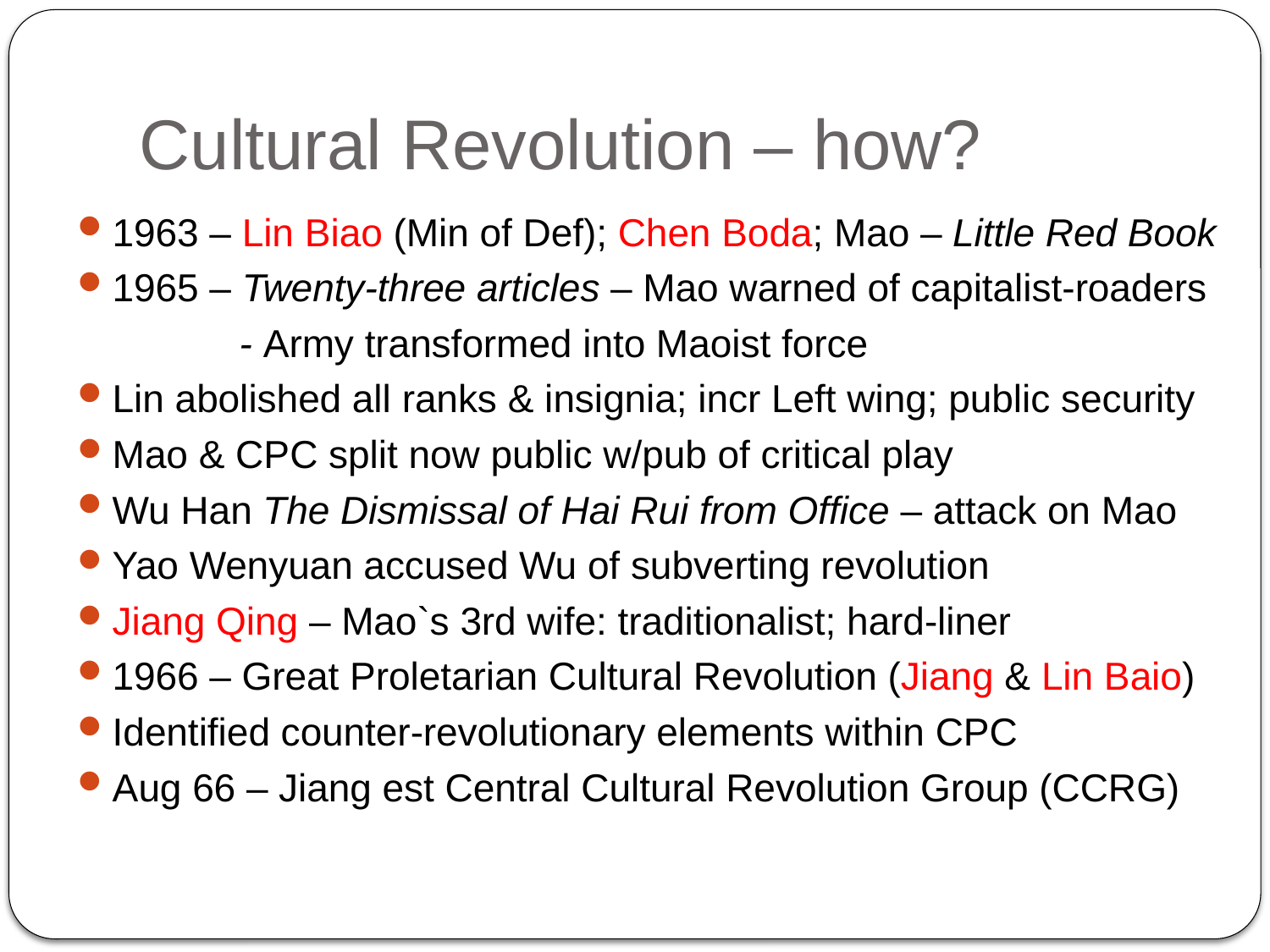

# Cultural Revolution – how?
1963 – Lin Biao (Min of Def); Chen Boda; Mao – Little Red Book
1965 – Twenty-three articles – Mao warned of capitalist-roaders
               - Army transformed into Maoist force
Lin abolished all ranks & insignia; incr Left wing; public security
Mao & CPC split now public w/pub of critical play
Wu Han The Dismissal of Hai Rui from Office – attack on Mao
Yao Wenyuan accused Wu of subverting revolution
Jiang Qing – Mao`s 3rd wife: traditionalist; hard-liner
1966 – Great Proletarian Cultural Revolution (Jiang & Lin Baio)
Identified counter-revolutionary elements within CPC
Aug 66 – Jiang est Central Cultural Revolution Group (CCRG)